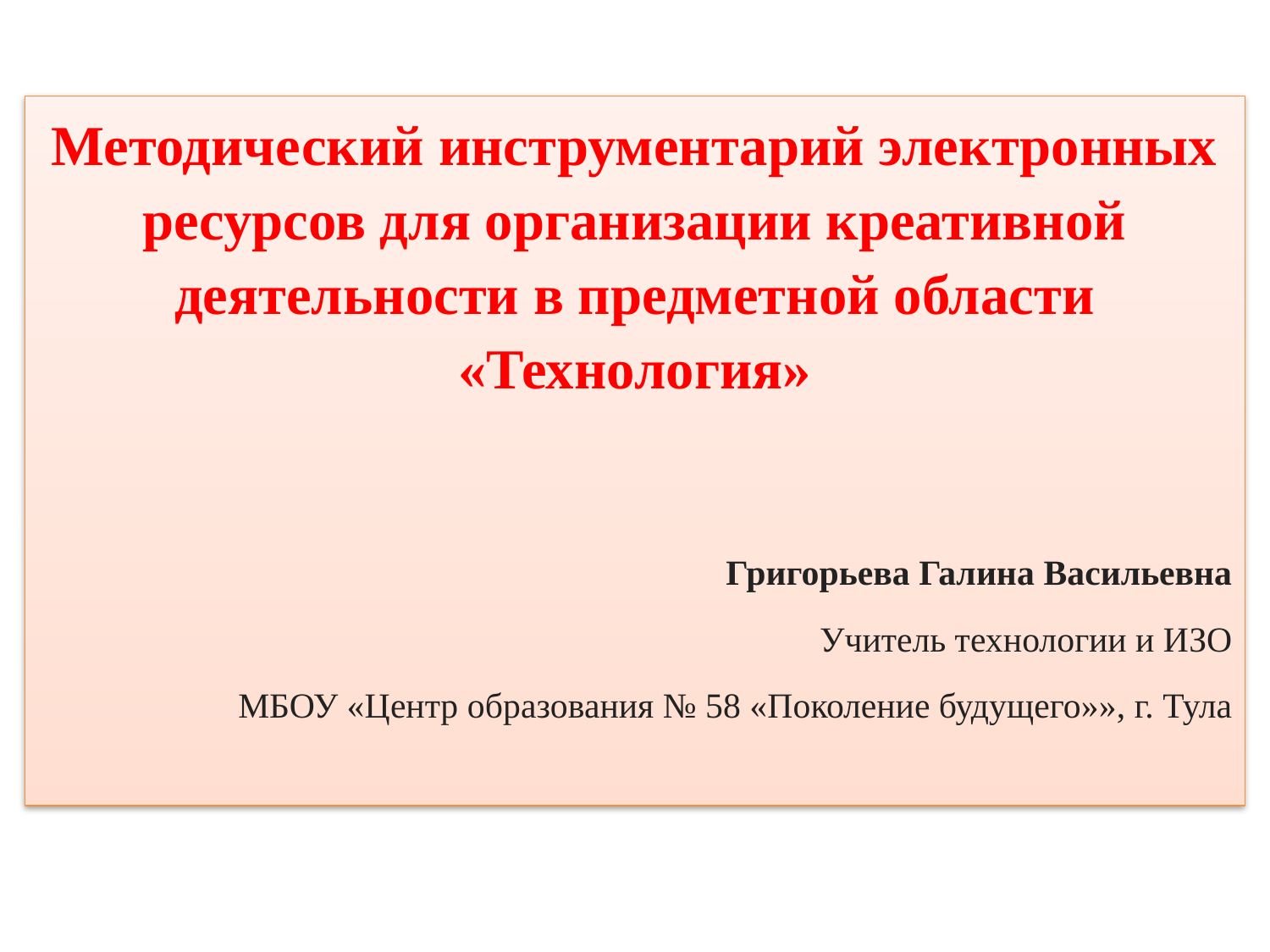

Методический инструментарий электронных ресурсов для организации креативной деятельности в предметной области «Технология»

Григорьева Галина Васильевна
Учитель технологии и ИЗО
МБОУ «Центр образования № 58 «Поколение будущего»», г. Тула